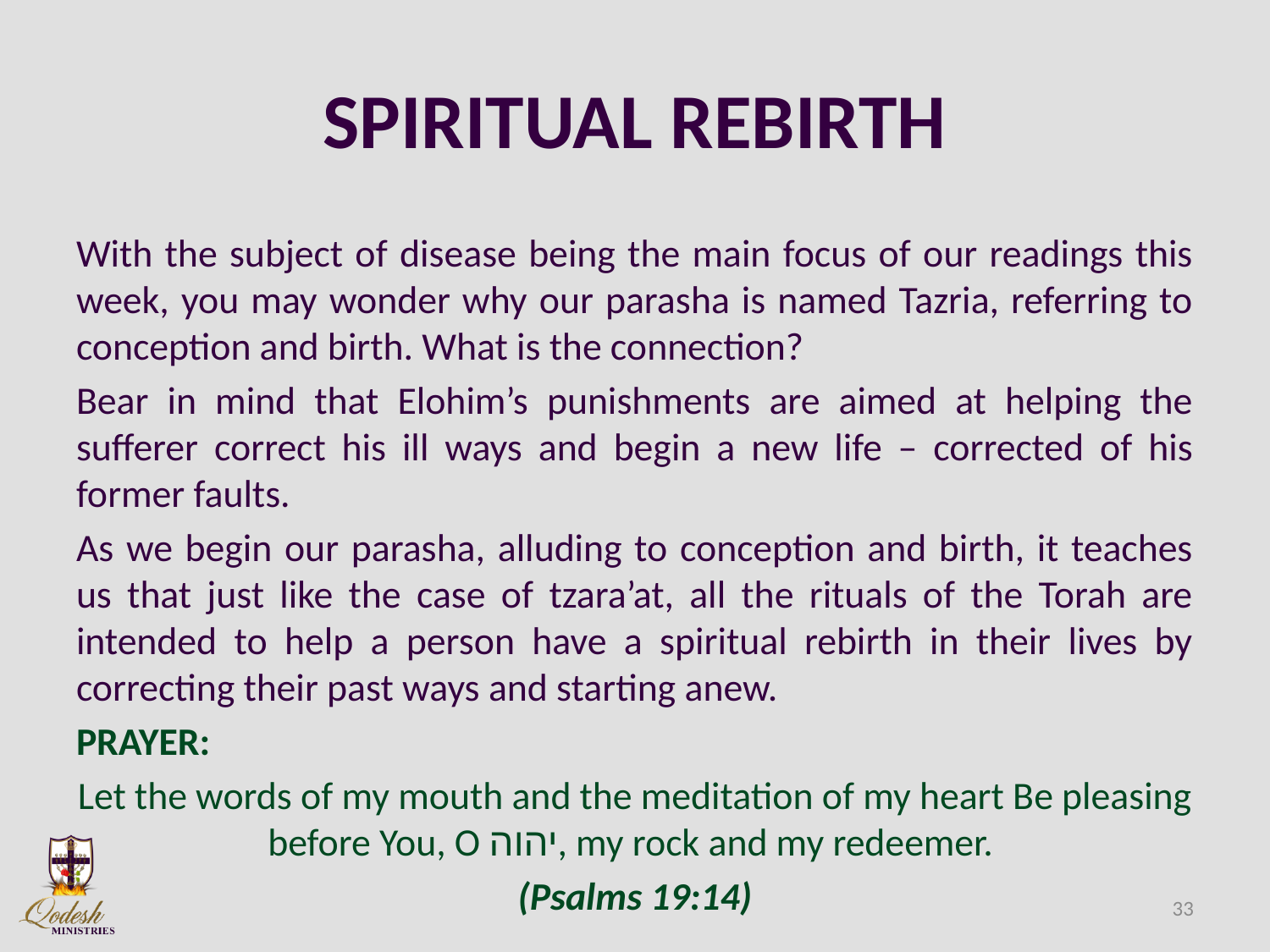

# SPIRITUAL REBIRTH
With the subject of disease being the main focus of our readings this week, you may wonder why our parasha is named Tazria, referring to conception and birth. What is the connection?
Bear in mind that Elohim’s punishments are aimed at helping the sufferer correct his ill ways and begin a new life – corrected of his former faults.
As we begin our parasha, alluding to conception and birth, it teaches us that just like the case of tzara’at, all the rituals of the Torah are intended to help a person have a spiritual rebirth in their lives by correcting their past ways and starting anew.
PRAYER:
Let the words of my mouth and the meditation of my heart Be pleasing before You, O יהוה, my rock and my redeemer.
(Psalms 19:14)

33